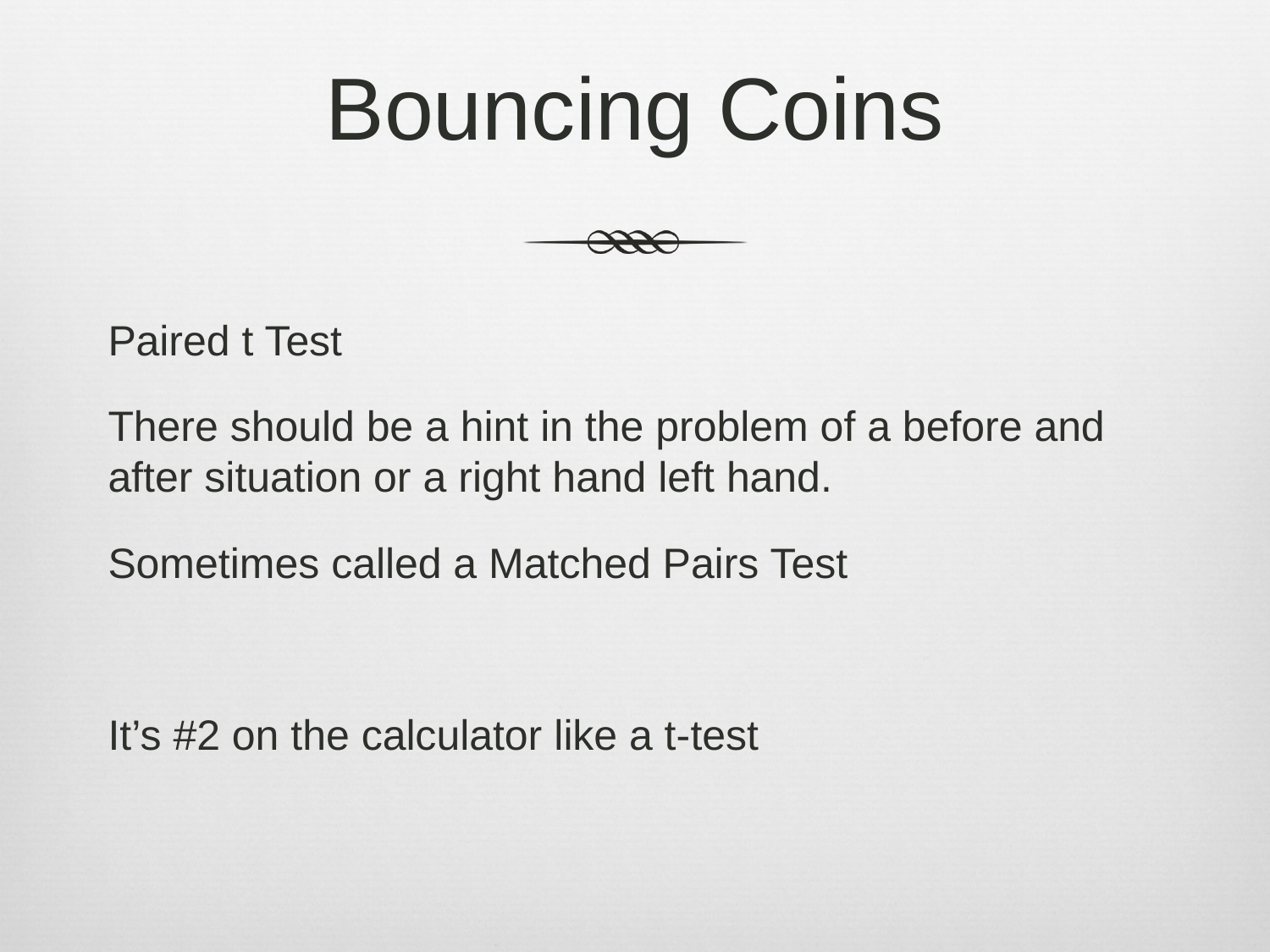

# Bouncing Coins
Paired t Test
There should be a hint in the problem of a before and after situation or a right hand left hand.
Sometimes called a Matched Pairs Test

It’s #2 on the calculator like a t-test